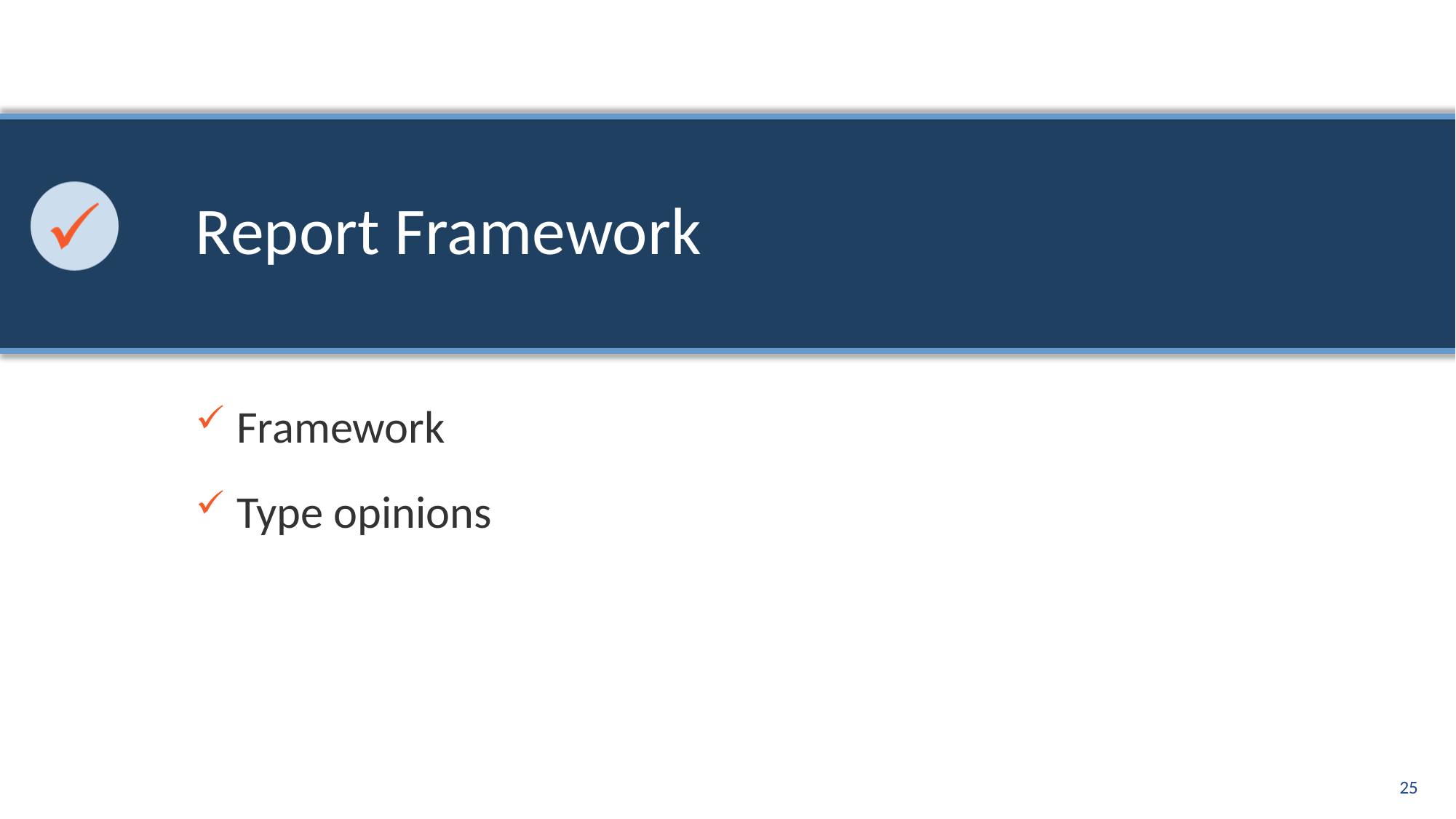

# Report Framework
Framework
Type opinions

25